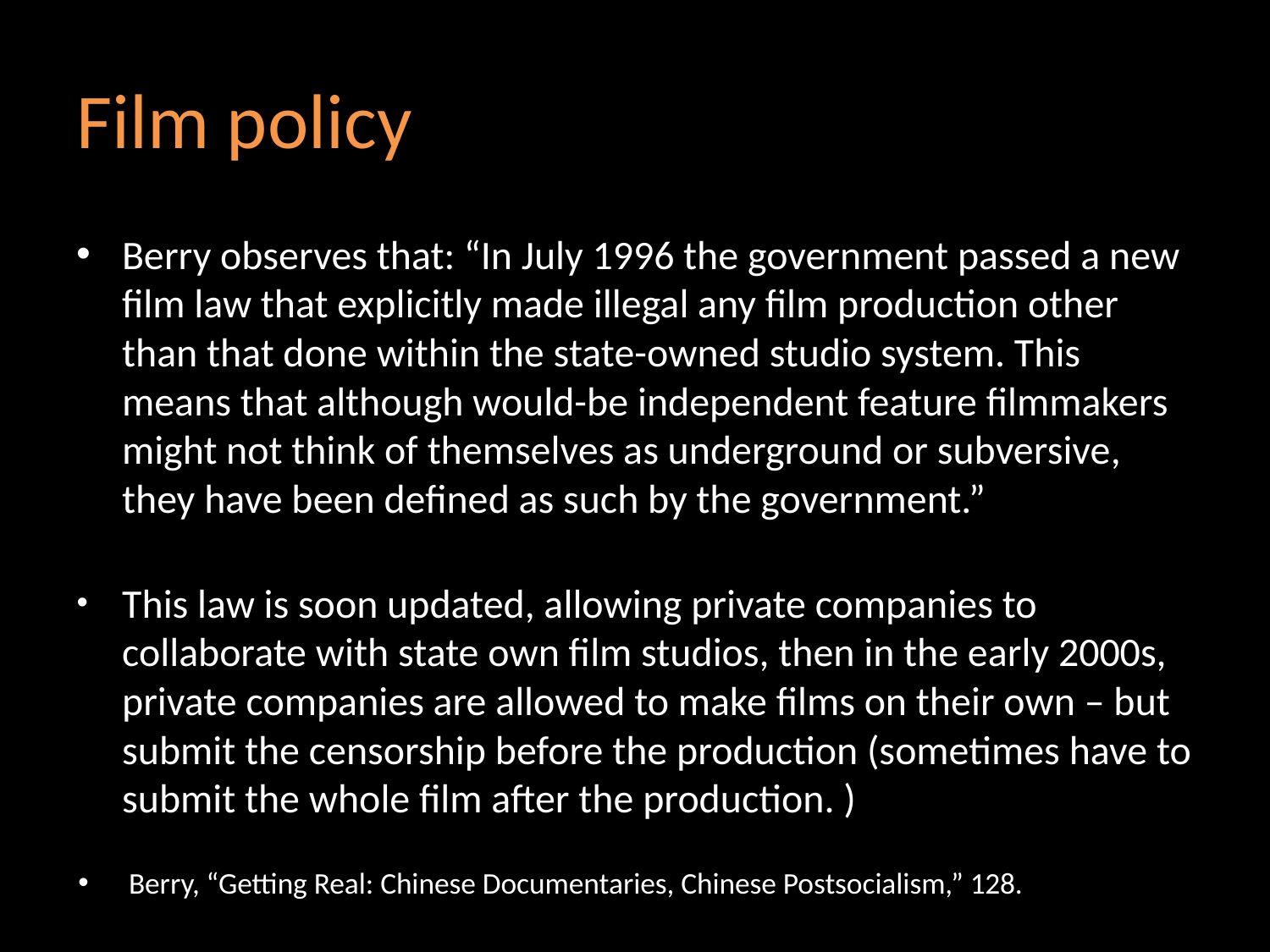

# Film policy
Berry observes that: “In July 1996 the government passed a new film law that explicitly made illegal any film production other than that done within the state-owned studio system. This means that although would-be independent feature filmmakers might not think of themselves as underground or subversive, they have been defined as such by the government.”

This law is soon updated, allowing private companies to collaborate with state own film studios, then in the early 2000s, private companies are allowed to make films on their own – but submit the censorship before the production (sometimes have to submit the whole film after the production. )

 Berry, “Getting Real: Chinese Documentaries, Chinese Postsocialism,” 128.